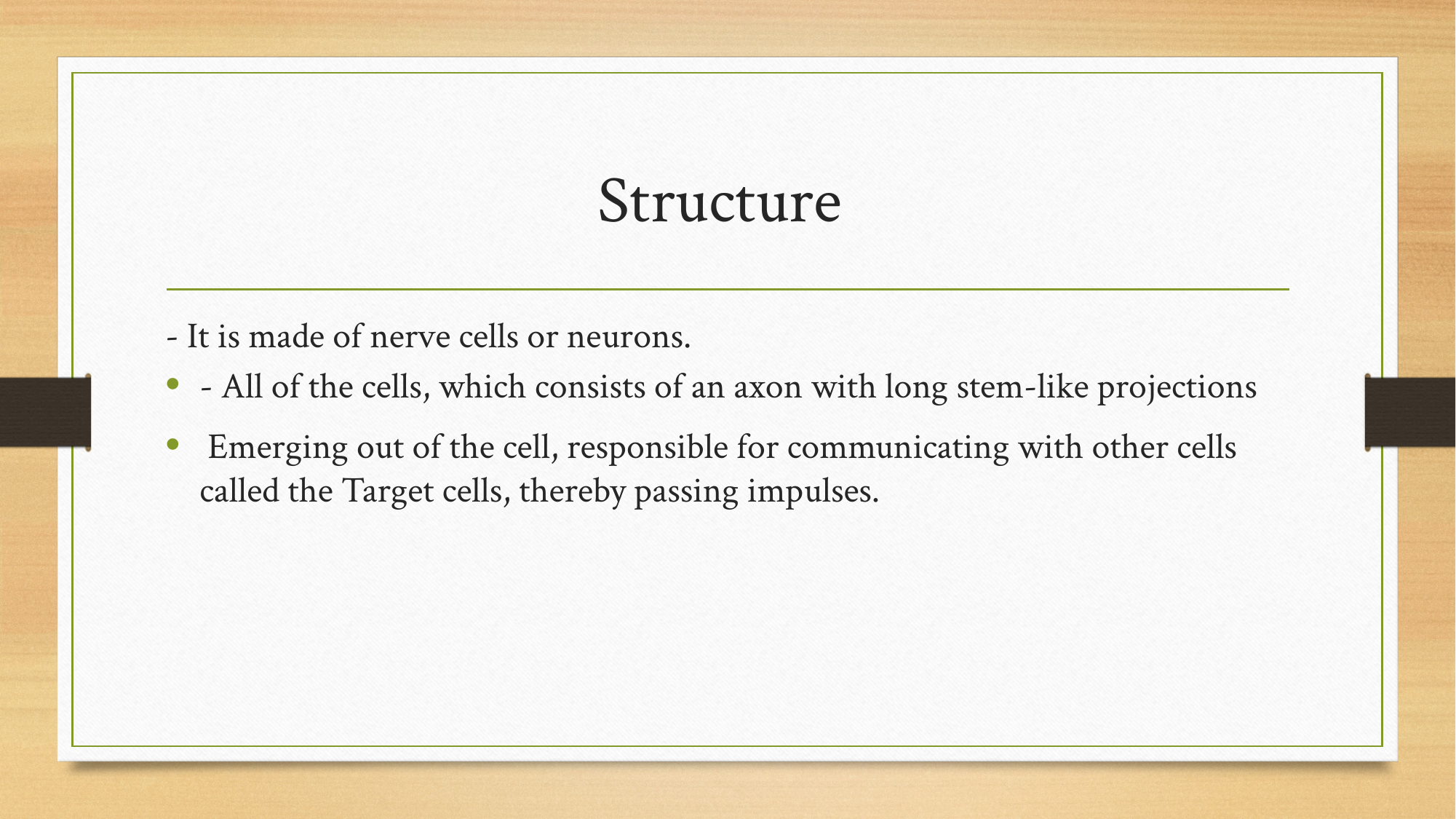

# Structure
- It is made of nerve cells or neurons.
- All of the cells, which consists of an axon with long stem-like projections
 Emerging out of the cell, responsible for communicating with other cells called the Target cells, thereby passing impulses.